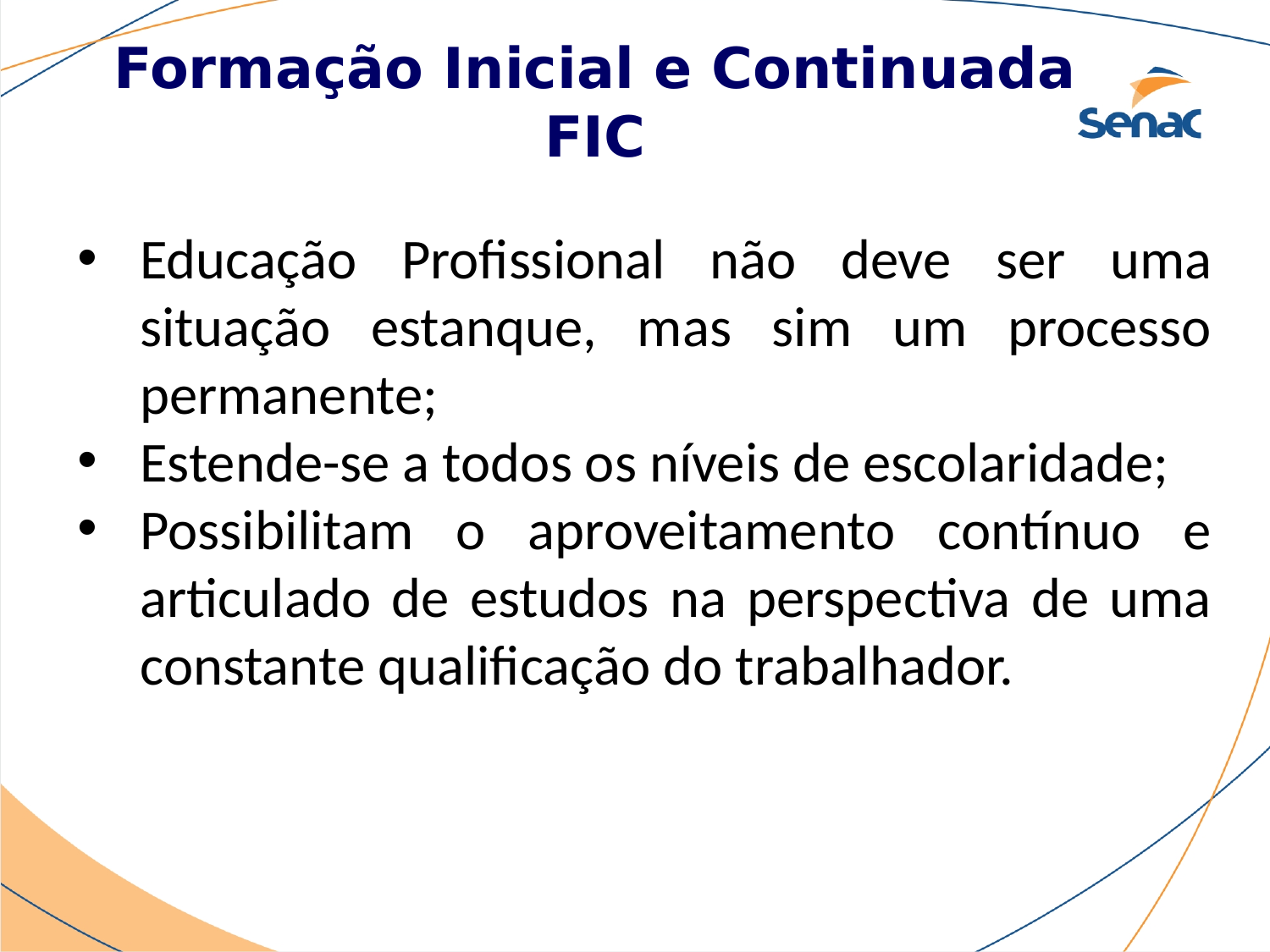

Formação Inicial e Continuada FIC
Educação Profissional não deve ser uma situação estanque, mas sim um processo permanente;
Estende-se a todos os níveis de escolaridade;
Possibilitam o aproveitamento contínuo e articulado de estudos na perspectiva de uma constante qualificação do trabalhador.